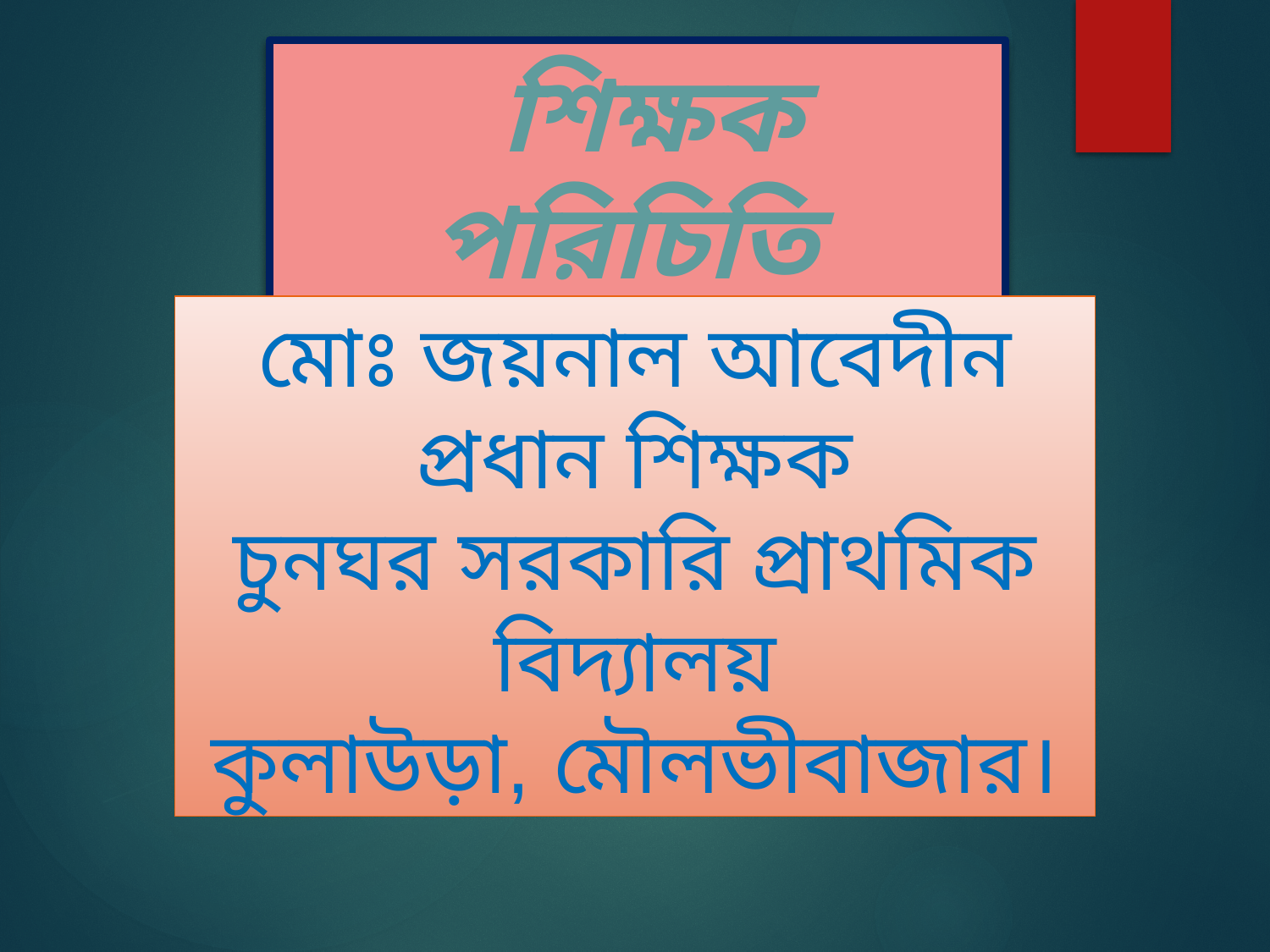

শিক্ষক পরিচিতি

মোঃ জয়নাল আবেদীন
প্রধান শিক্ষক
চুনঘর সরকারি প্রাথমিক বিদ্যালয়
কুলাউড়া, মৌলভীবাজার।